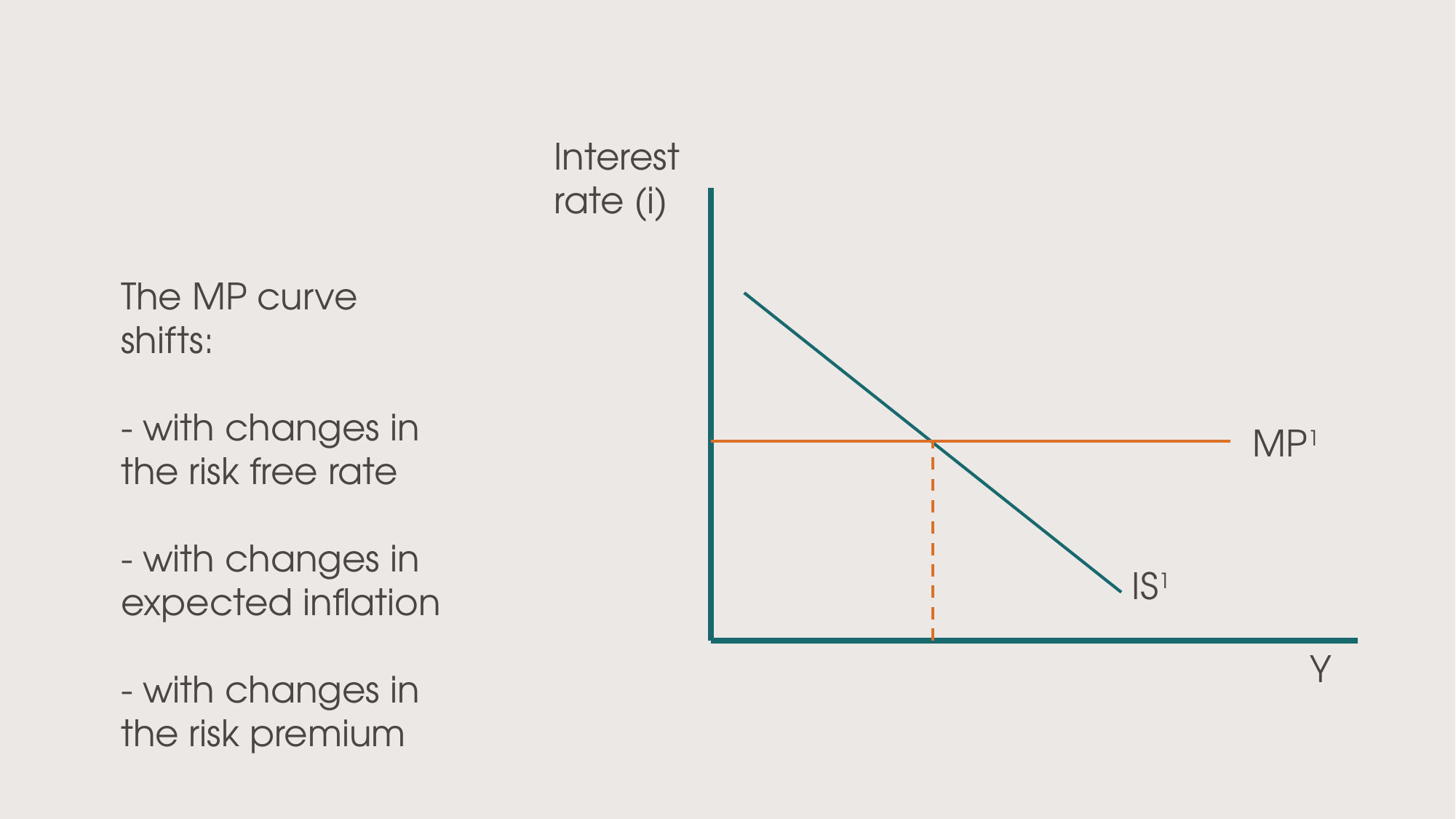

Interest rate (i)
The MP curve shifts:

- with changes in the risk free rate

- with changes in expected inflation

- with changes in the risk premium
MP1
IS1
Y